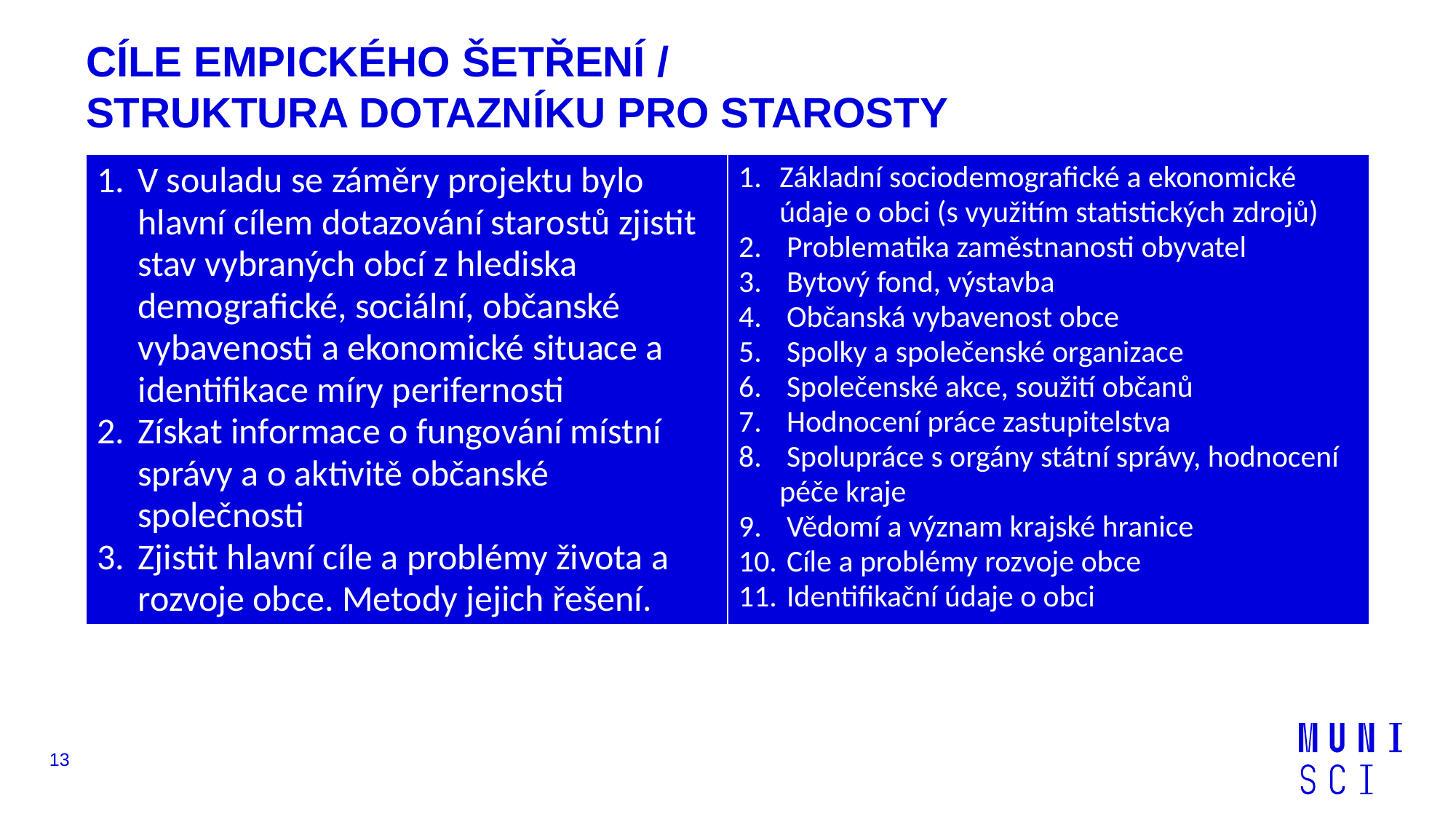

# CÍLE EMPICKÉHO ŠETŘENÍ / STRUKTURA DOTAZNÍKU PRO STAROSTY
| V souladu se záměry projektu bylo hlavní cílem dotazování starostů zjistit stav vybraných obcí z hlediska demografické, sociální, občanské vybavenosti a ekonomické situace a identifikace míry perifernosti Získat informace o fungování místní správy a o aktivitě občanské společnosti Zjistit hlavní cíle a problémy života a rozvoje obce. Metody jejich řešení. | Základní sociodemografické a ekonomické údaje o obci (s využitím statistických zdrojů) Problematika zaměstnanosti obyvatel Bytový fond, výstavba Občanská vybavenost obce Spolky a společenské organizace Společenské akce, soužití občanů Hodnocení práce zastupitelstva Spolupráce s orgány státní správy, hodnocení péče kraje Vědomí a význam krajské hranice Cíle a problémy rozvoje obce Identifikační údaje o obci |
| --- | --- |
13